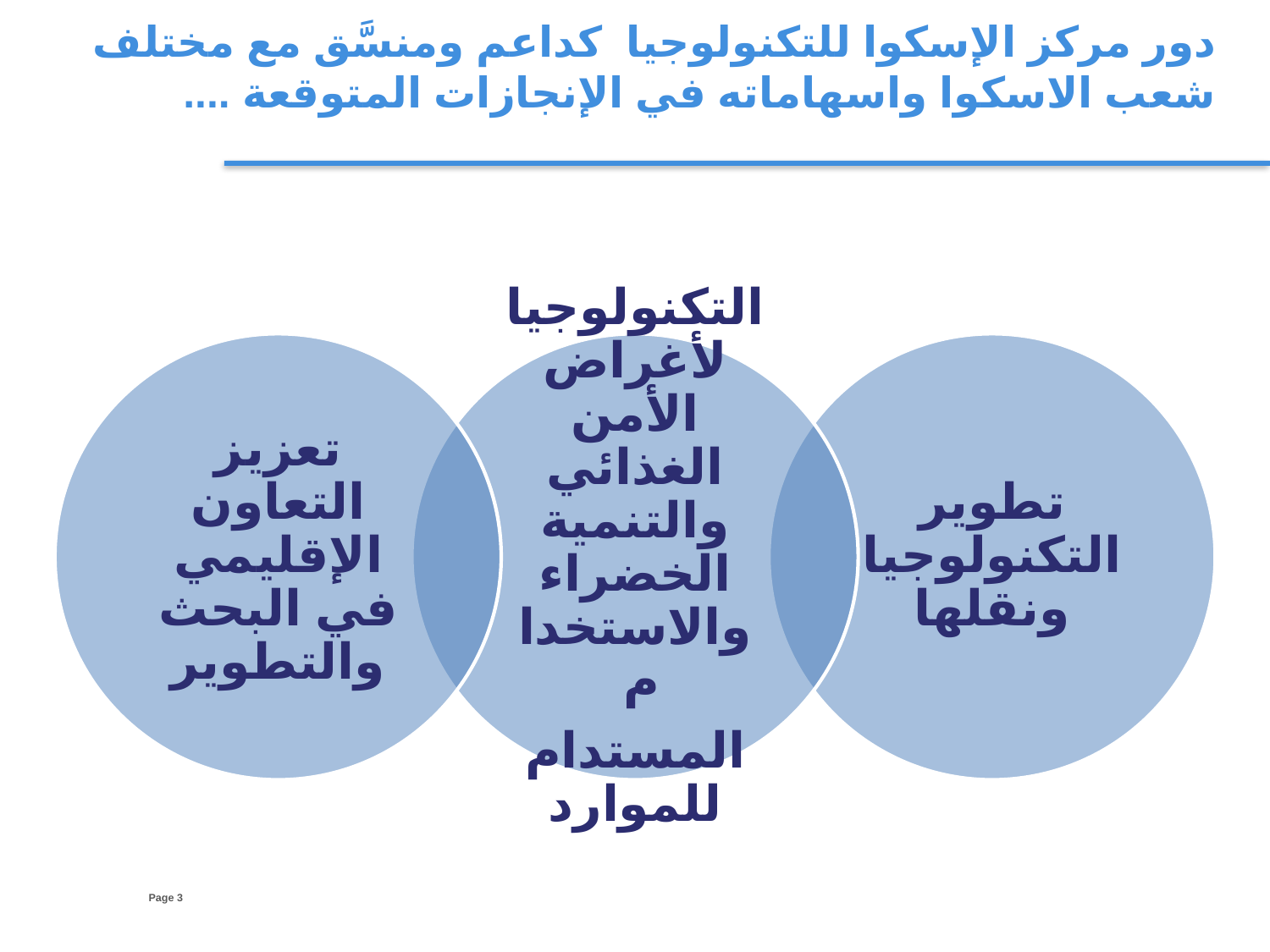

دور مركز الإسكوا للتكنولوجيا  كداعم ومنسَّق مع مختلف شعب الاسكوا واسهاماته في الإنجازات المتوقعة ....
تطوير التكنولوجيا ونقلها
التكنولوجيا لأغراض الأمن الغذائي والتنمية الخضراء والاستخدام
المستدام للموارد
تعزيز التعاون الإقليمي في البحث والتطوير